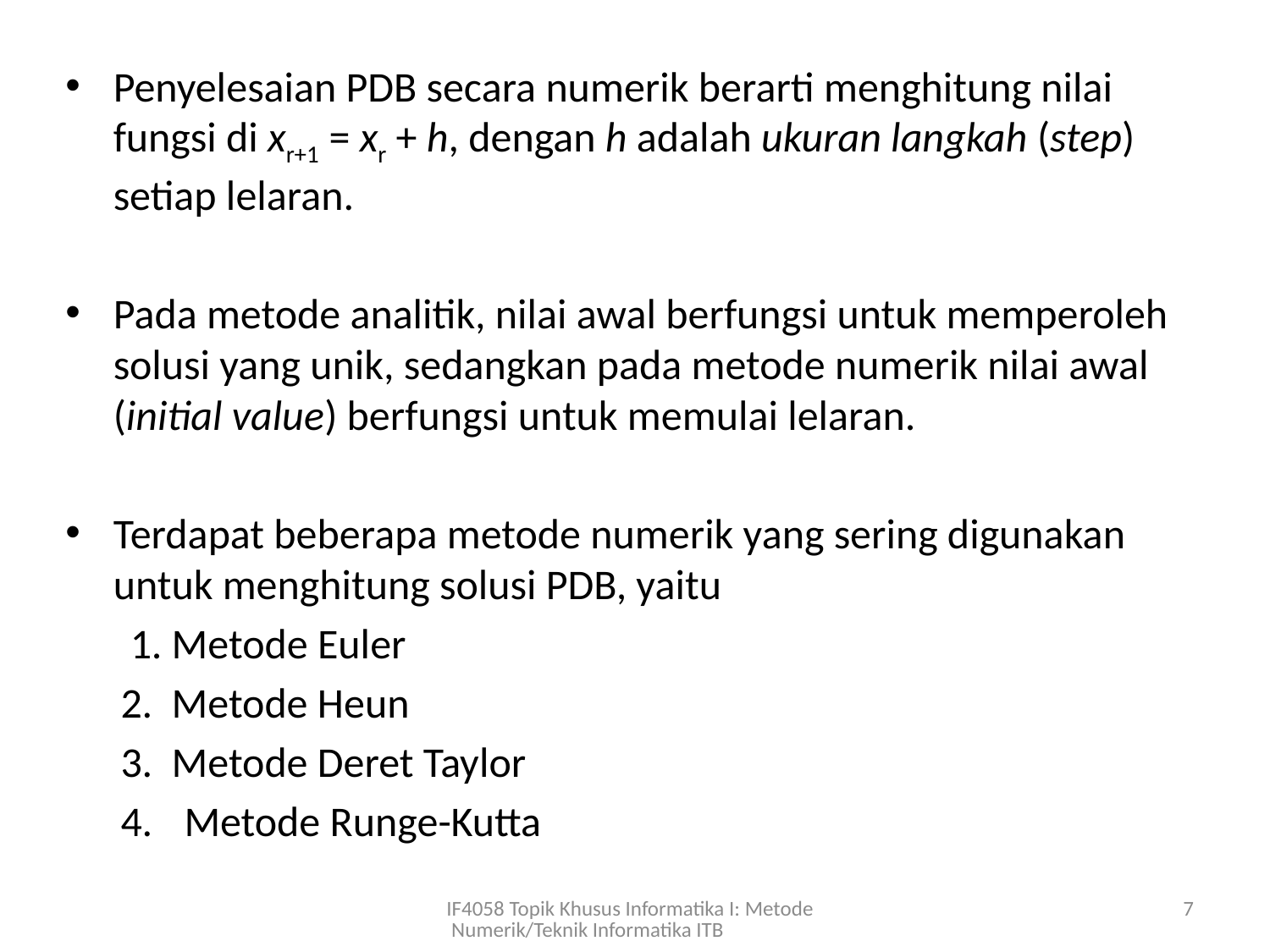

Penyelesaian PDB secara numerik berarti menghitung nilai fungsi di xr+1 = xr + h, dengan h adalah ukuran langkah (step) setiap lelaran.

Pada metode analitik, nilai awal berfungsi untuk memperoleh solusi yang unik, sedangkan pada metode numerik nilai awal (initial value) berfungsi untuk memulai lelaran.

Terdapat beberapa metode numerik yang sering digunakan untuk menghitung solusi PDB, yaitu
 1. Metode Euler
2.  Metode Heun
3.  Metode Deret Taylor
Metode Runge-Kutta

IF4058 Topik Khusus Informatika I: Metode  Numerik/Teknik Informatika ITB
7